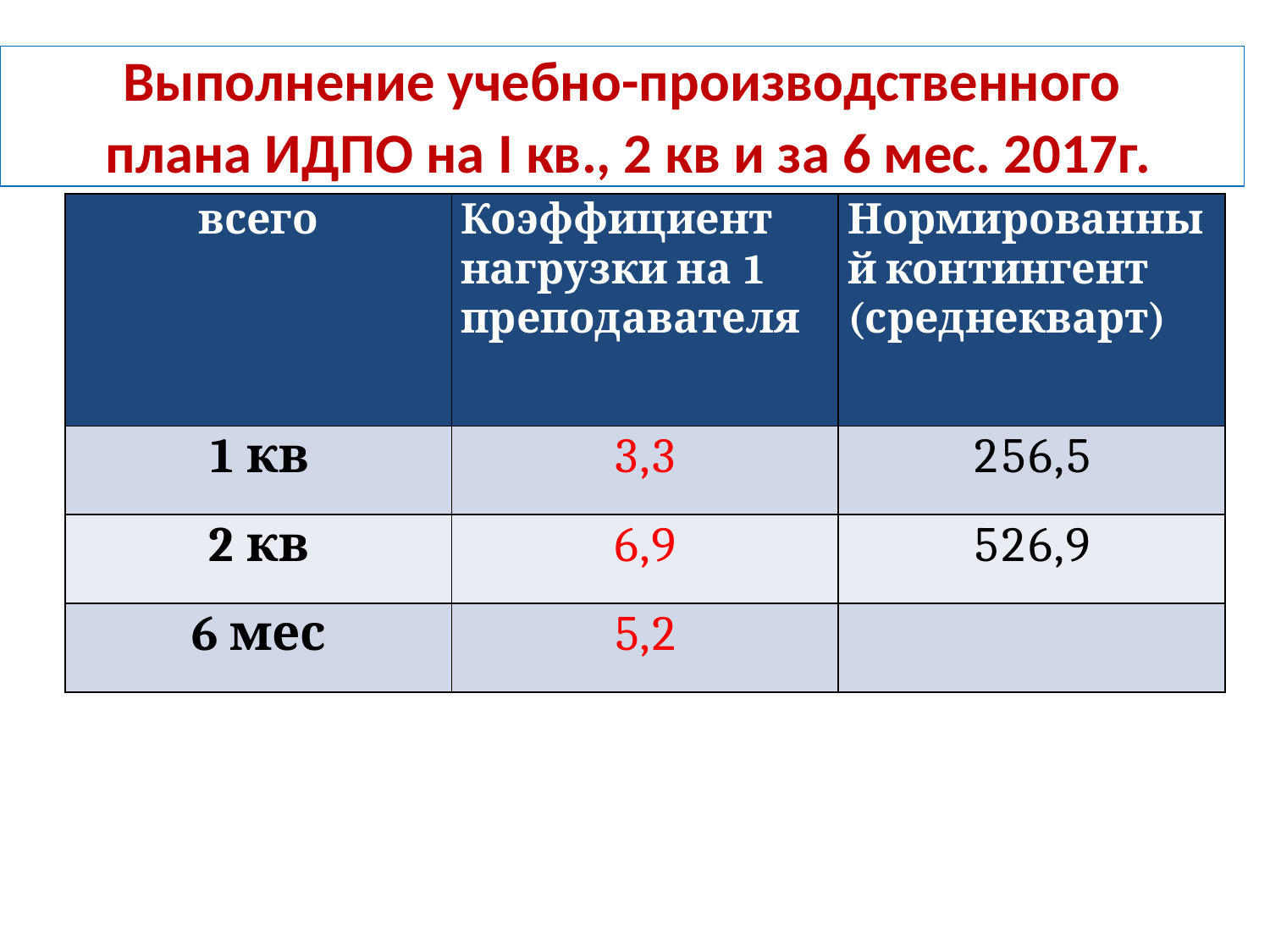

Выполнение учебно-производственного
 плана ИДПО на I кв., 2 кв и за 6 мес. 2017г.
| всего | Коэффициент нагрузки на 1 преподавателя | Нормированный контингент (среднекварт) |
| --- | --- | --- |
| 1 кв | 3,3 | 256,5 |
| 2 кв | 6,9 | 526,9 |
| 6 мес | 5,2 |  |